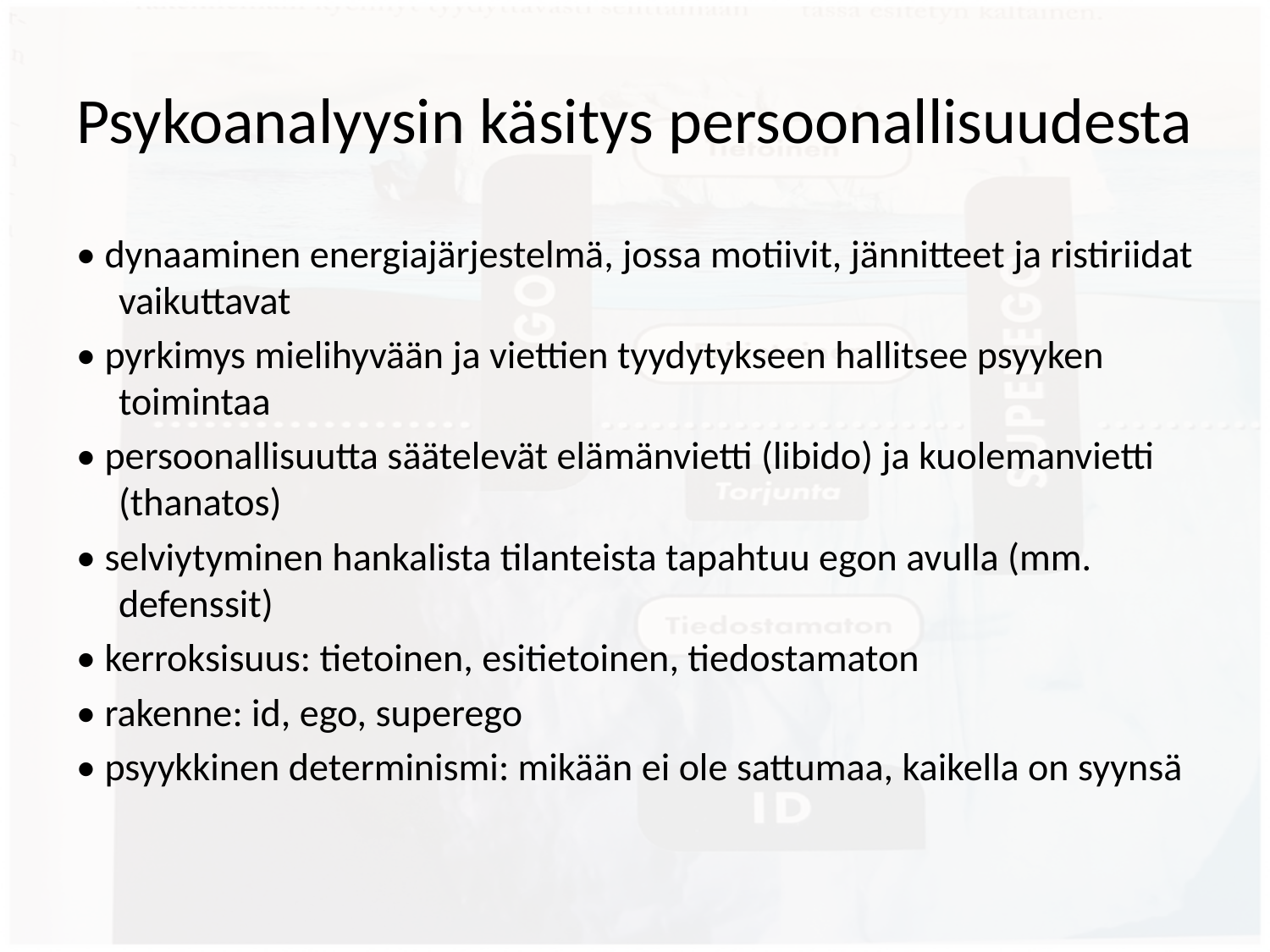

# Psykoanalyysin käsitys persoonallisuudesta
• dynaaminen energiajärjestelmä, jossa motiivit, jännitteet ja ristiriidat vaikuttavat
• pyrkimys mielihyvään ja viettien tyydytykseen hallitsee psyyken toimintaa
• persoonallisuutta säätelevät elämänvietti (libido) ja kuolemanvietti (thanatos)
• selviytyminen hankalista tilanteista tapahtuu egon avulla (mm. defenssit)
• kerroksisuus: tietoinen, esitietoinen, tiedostamaton
• rakenne: id, ego, superego
• psyykkinen determinismi: mikään ei ole sattumaa, kaikella on syynsä